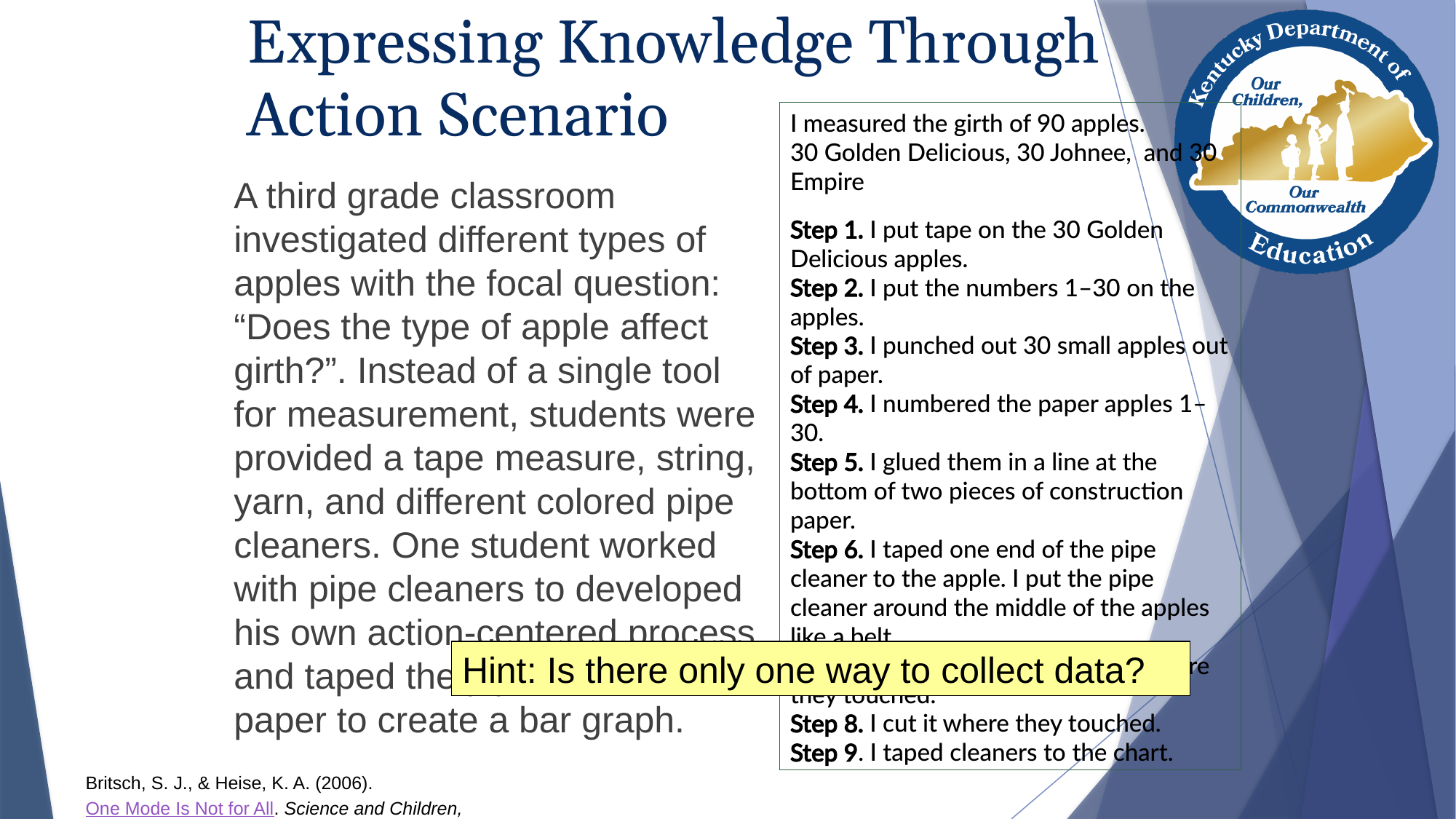

# Expressing Knowledge Through Action Scenario
I measured the girth of 90 apples.
30 Golden Delicious, 30 Johnee,  and 30 Empire

Step 1. I put tape on the 30 Golden Delicious apples.
Step 2. I put the numbers 1–30 on the apples.
Step 3. I punched out 30 small apples out of paper.
Step 4. I numbered the paper apples 1–30.
Step 5. I glued them in a line at the bottom of two pieces of construction paper.
Step 6. I taped one end of the pipe cleaner to the apple. I put the pipe cleaner around the middle of the apples like a belt.
Step 7. I marked the pipe cleaner where they touched.
Step 8. I cut it where they touched.
Step 9. I taped cleaners to the chart.
A third grade classroom investigated different types of apples with the focal question: “Does the type of apple affect girth?”. Instead of a single tool for measurement, students were provided a tape measure, string, yarn, and different colored pipe cleaners. One student worked with pipe cleaners to developed his own action-centered process and taped the pipe cleaner to paper to create a bar graph.
Hint: Is there only one way to collect data?
Britsch, S. J., & Heise, K. A. (2006). One Mode Is Not for All. Science and Children, 43(4), 26–29.